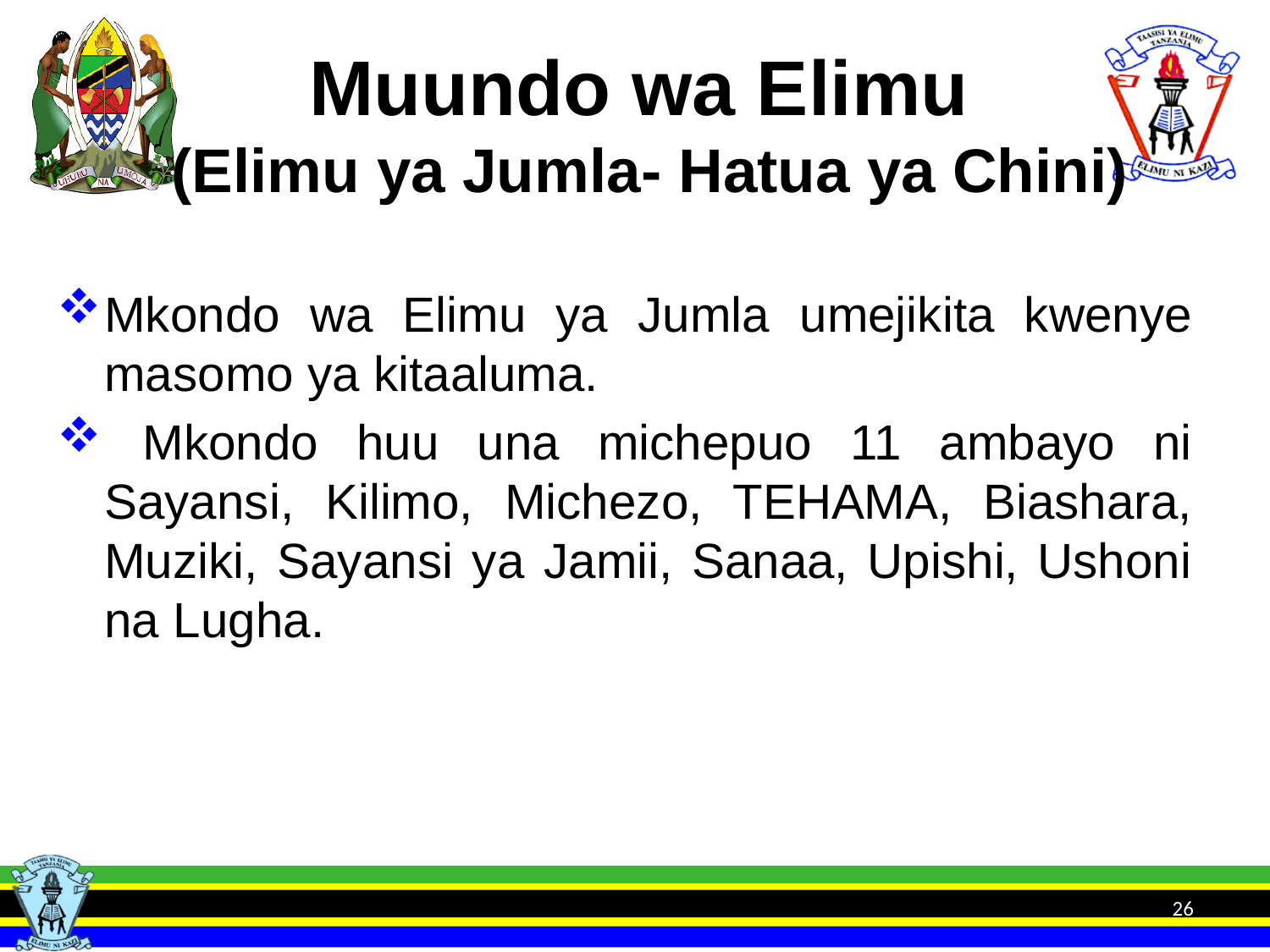

# Muundo wa Elimu (Elimu ya Jumla- Hatua ya Chini)
Mkondo wa Elimu ya Jumla umejikita kwenye masomo ya kitaaluma.
 Mkondo huu una michepuo 11 ambayo ni Sayansi, Kilimo, Michezo, TEHAMA, Biashara, Muziki, Sayansi ya Jamii, Sanaa, Upishi, Ushoni na Lugha.
26